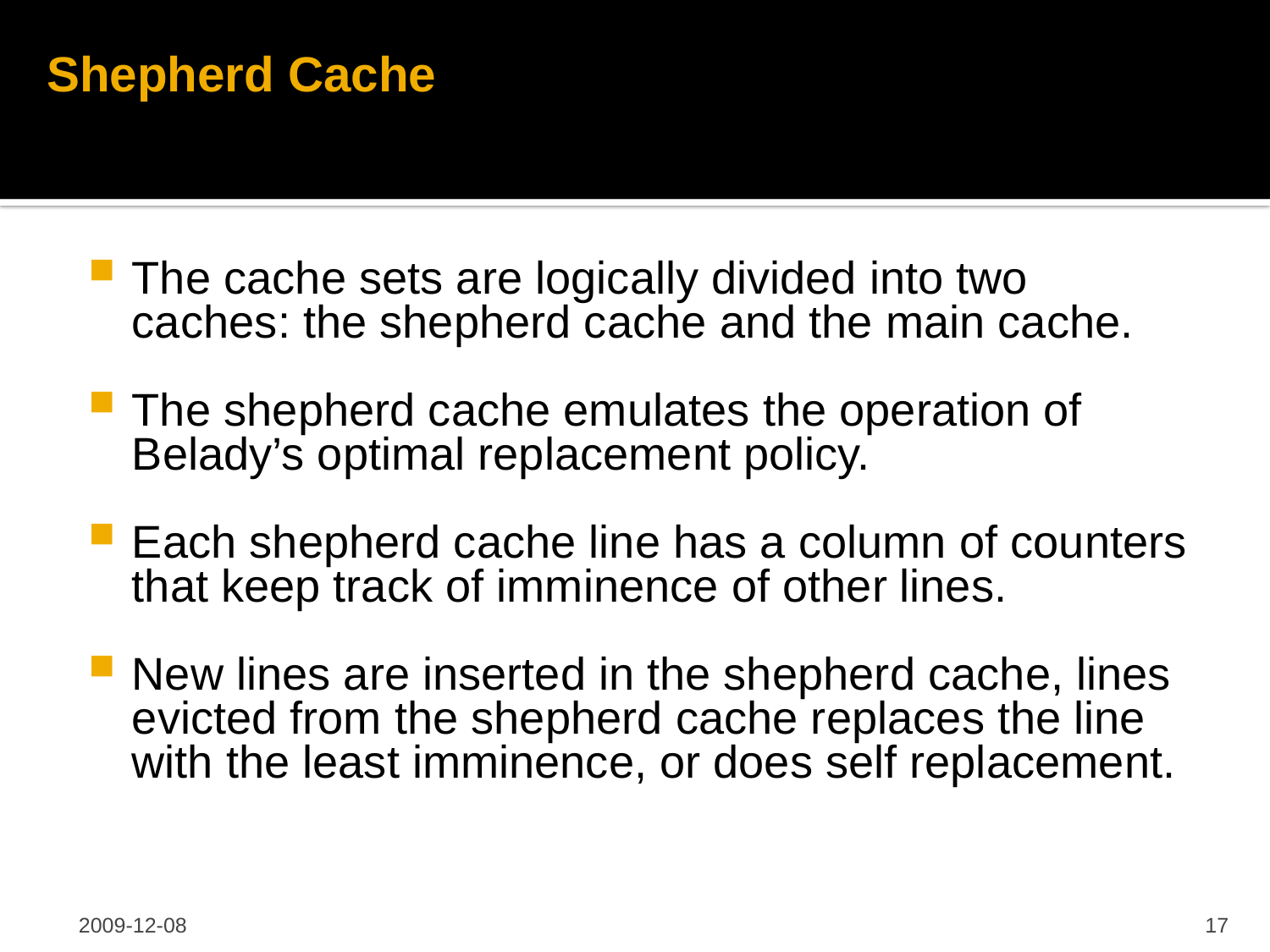

Shepherd Cache
The cache sets are logically divided into two caches: the shepherd cache and the main cache.

The shepherd cache emulates the operation of Belady’s optimal replacement policy.

Each shepherd cache line has a column of counters that keep track of imminence of other lines.

New lines are inserted in the shepherd cache, lines evicted from the shepherd cache replaces the line with the least imminence, or does self replacement.

2009-12-08
17